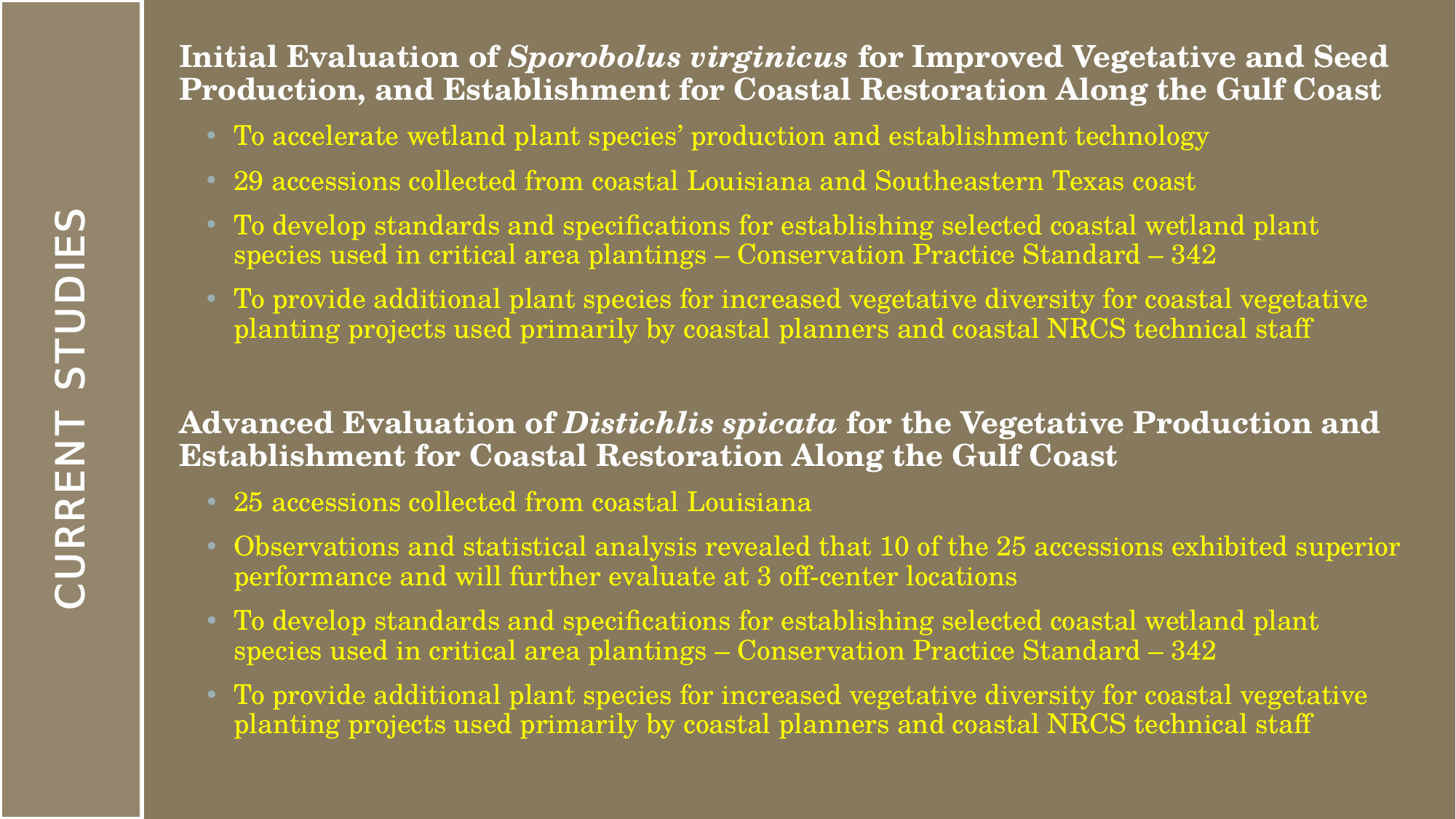

Initial Evaluation of Sporobolus virginicus for Improved Vegetative and Seed Production, and Establishment for Coastal Restoration Along the Gulf Coast
To accelerate wetland plant species’ production and establishment technology
29 accessions collected from coastal Louisiana and Southeastern Texas coast
To develop standards and specifications for establishing selected coastal wetland plant species used in critical area plantings – Conservation Practice Standard – 342
To provide additional plant species for increased vegetative diversity for coastal vegetative planting projects used primarily by coastal planners and coastal NRCS technical staff

Advanced Evaluation of Distichlis spicata for the Vegetative Production and Establishment for Coastal Restoration Along the Gulf Coast
25 accessions collected from coastal Louisiana
Observations and statistical analysis revealed that 10 of the 25 accessions exhibited superior performance and will further evaluate at 3 off-center locations
To develop standards and specifications for establishing selected coastal wetland plant species used in critical area plantings – Conservation Practice Standard – 342
To provide additional plant species for increased vegetative diversity for coastal vegetative planting projects used primarily by coastal planners and coastal NRCS technical staff
# Current Studies